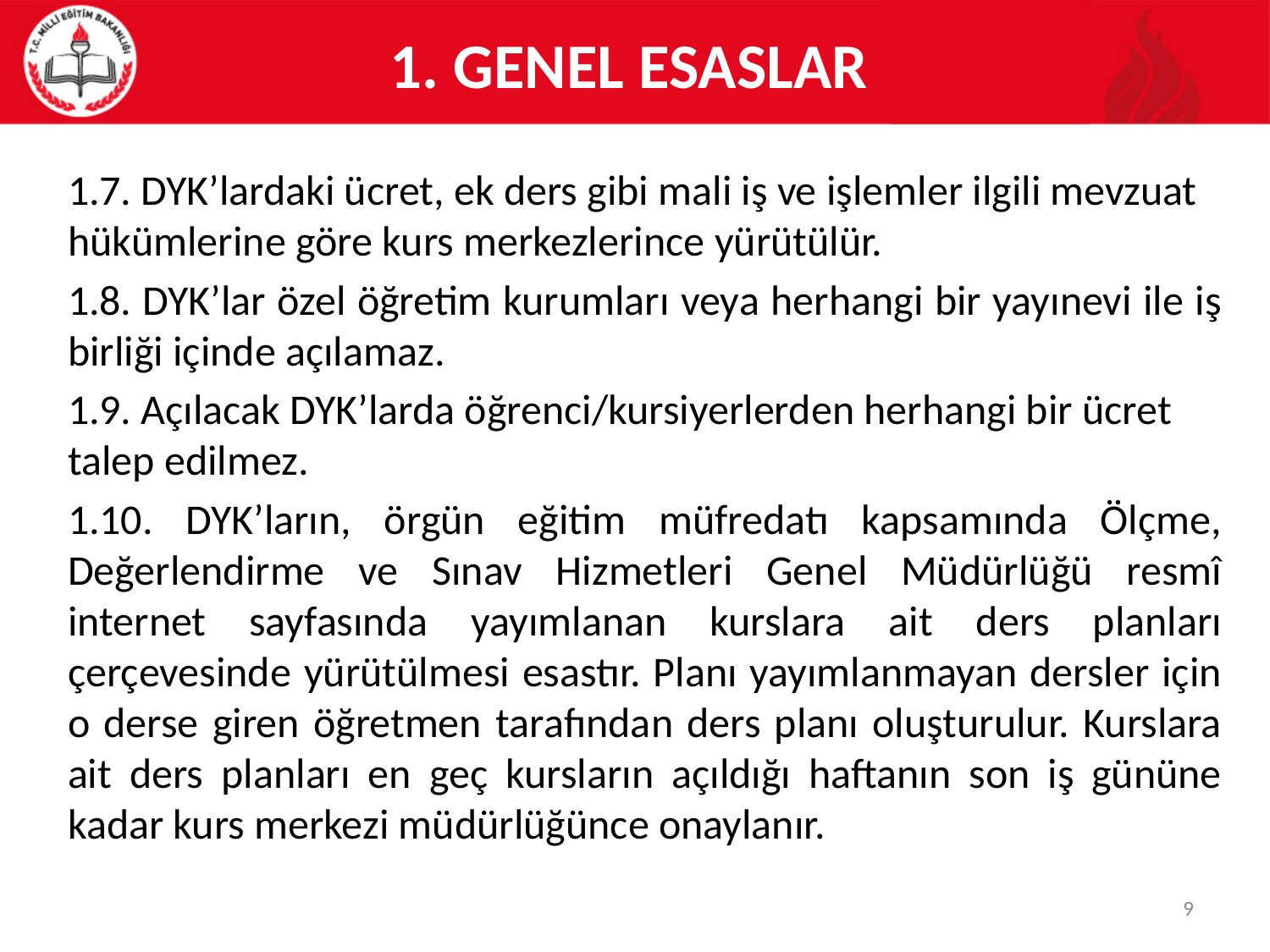

# 1. GENEL ESASLAR
1.7. DYK’lardaki ücret, ek ders gibi mali iş ve işlemler ilgili mevzuat hükümlerine göre kurs merkezlerince yürütülür.
1.8. DYK’lar özel öğretim kurumları veya herhangi bir yayınevi ile iş birliği içinde açılamaz.
1.9. Açılacak DYK’larda öğrenci/kursiyerlerden herhangi bir ücret talep edilmez.
1.10. DYK’ların, örgün eğitim müfredatı kapsamında Ölçme, Değerlendirme ve Sınav Hizmetleri Genel Müdürlüğü resmî internet sayfasında yayımlanan kurslara ait ders planları çerçevesinde yürütülmesi esastır. Planı yayımlanmayan dersler için o derse giren öğretmen tarafından ders planı oluşturulur. Kurslara ait ders planları en geç kursların açıldığı haftanın son iş gününe kadar kurs merkezi müdürlüğünce onaylanır.
9